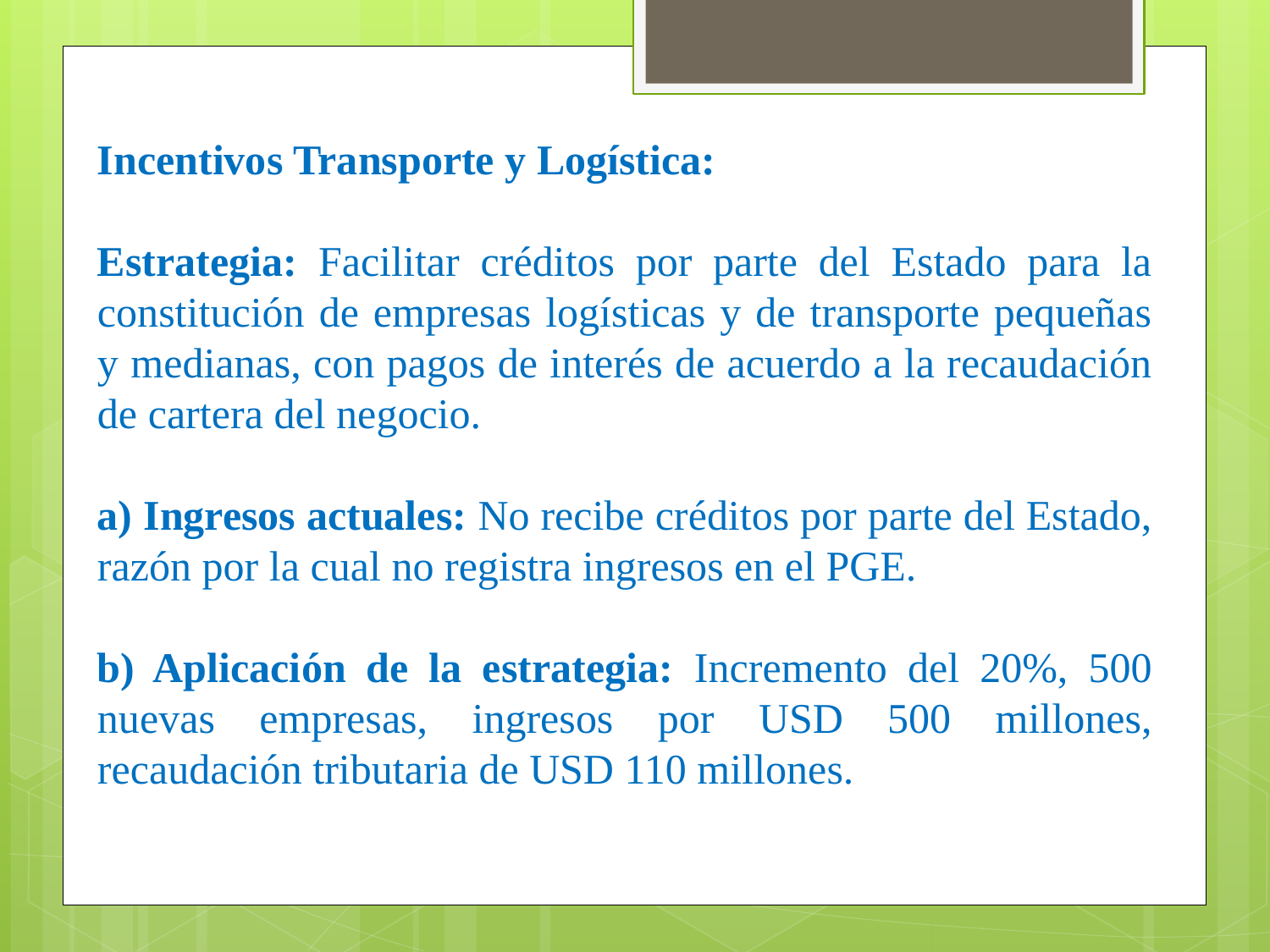

Incentivos Transporte y Logística:

Estrategia: Facilitar créditos por parte del Estado para la constitución de empresas logísticas y de transporte pequeñas y medianas, con pagos de interés de acuerdo a la recaudación de cartera del negocio.

a) Ingresos actuales: No recibe créditos por parte del Estado, razón por la cual no registra ingresos en el PGE.

b) Aplicación de la estrategia: Incremento del 20%, 500 nuevas empresas, ingresos por USD 500 millones, recaudación tributaria de USD 110 millones.